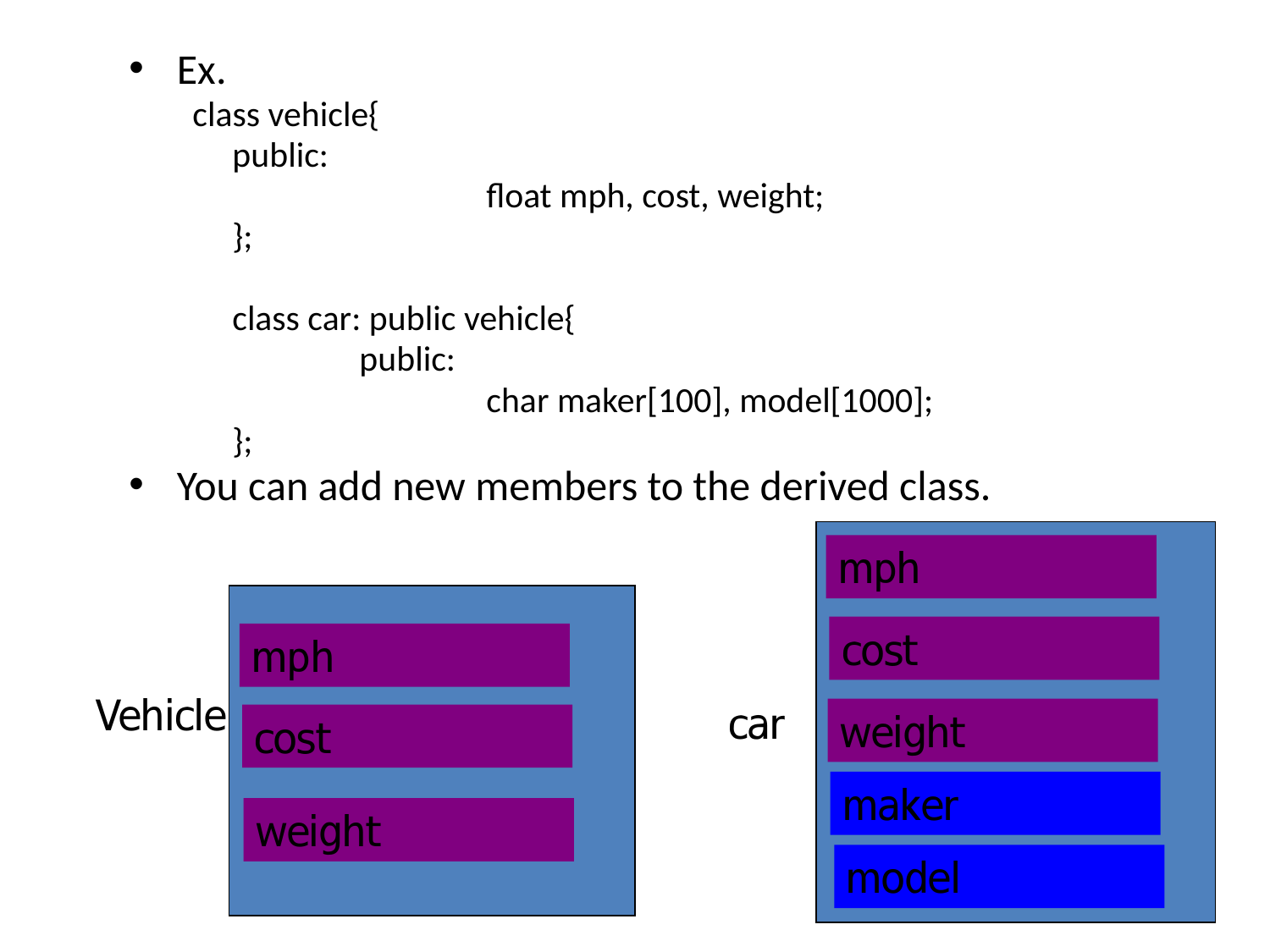

Ex.
class vehicle{
	public:
			float mph, cost, weight;
	};

	class car: public vehicle{
		public:
			char maker[100], model[1000];
	};
You can add new members to the derived class.

mph

cost
mph
Vehicle
car
weight
cost
maker
weight
model